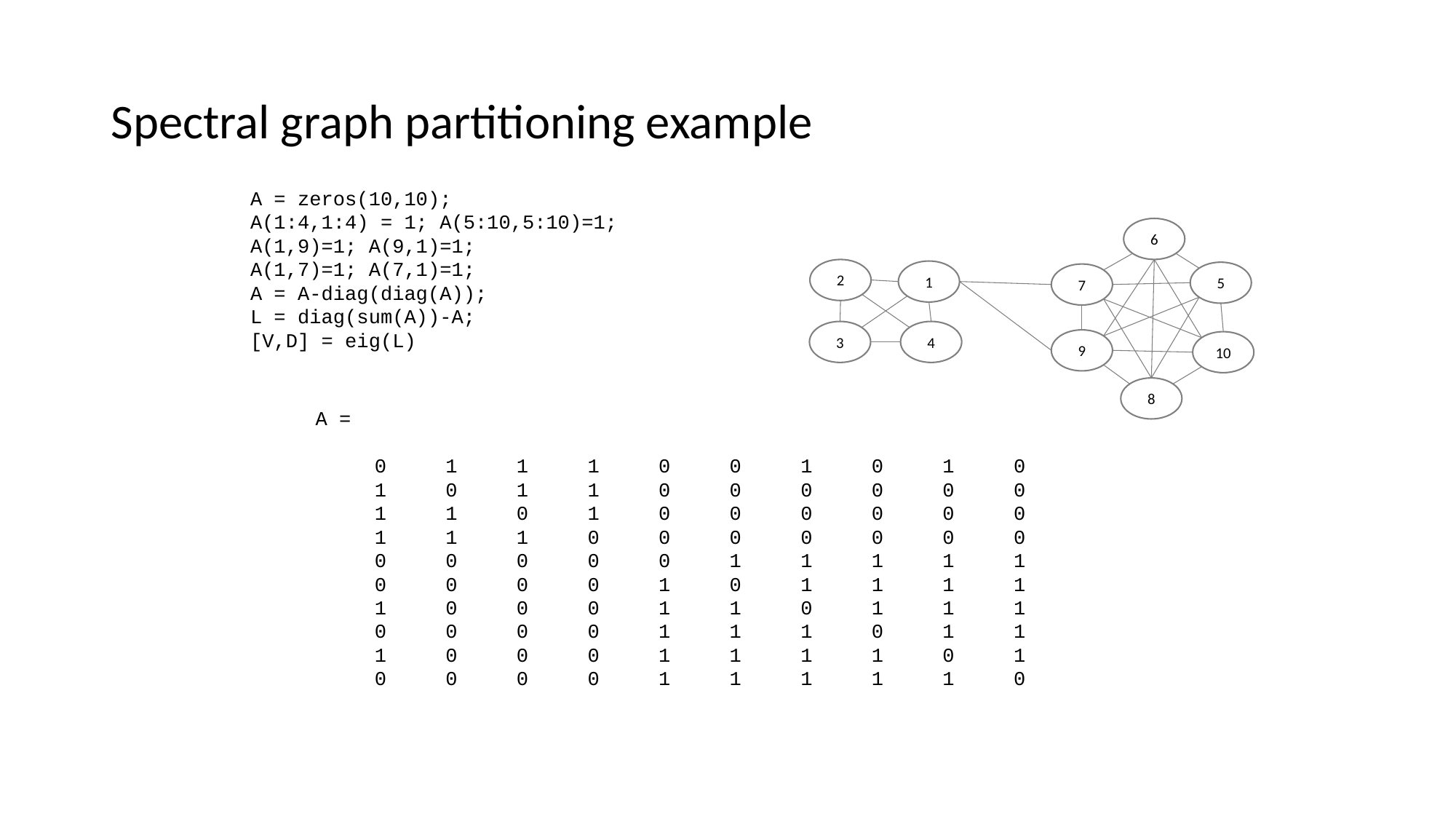

Spectral graph partitioning example
A = zeros(10,10);
A(1:4,1:4) = 1; A(5:10,5:10)=1;
A(1,9)=1; A(9,1)=1;
A(1,7)=1; A(7,1)=1;
A = A-diag(diag(A));
L = diag(sum(A))-A;
[V,D] = eig(L)

6
2
1
5
7
3
4
9
10
8
A =

     0     1     1     1     0     0     1     0     1     0
     1     0     1     1     0     0     0     0     0     0
     1     1     0     1     0     0     0     0     0     0
     1     1     1     0     0     0     0     0     0     0
     0     0     0     0     0     1     1     1     1     1
     0     0     0     0     1     0     1     1     1     1
     1     0     0     0     1     1     0     1     1     1
     0     0     0     0     1     1     1     0     1     1
     1     0     0     0     1     1     1     1     0     1
     0     0     0     0     1     1     1     1     1     0